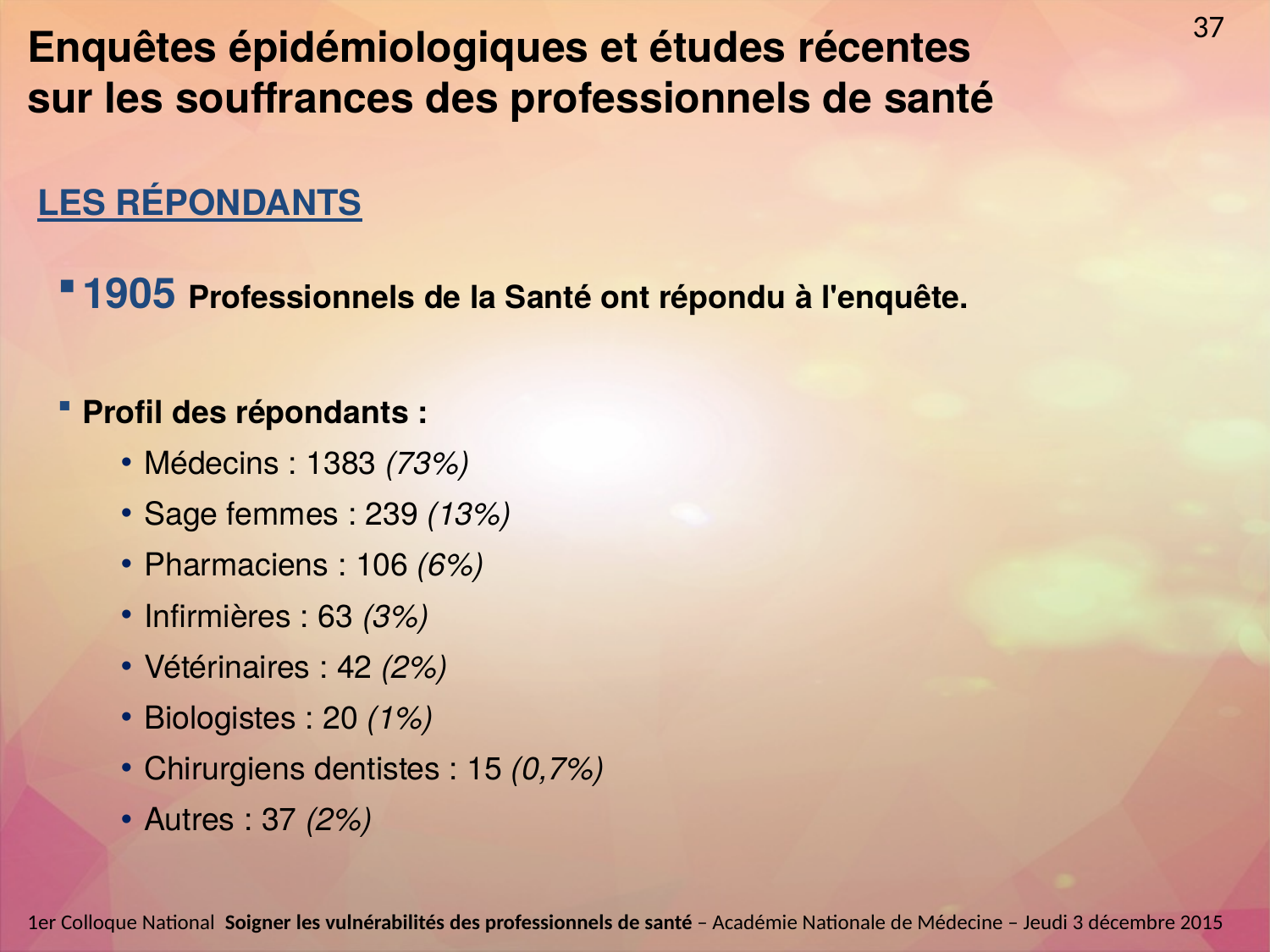

37
Enquêtes épidémiologiques et études récentes sur les souffrances des professionnels de santé
LES RÉPONDANTS
1905 Professionnels de la Santé ont répondu à l'enquête.

Profil des répondants :
Médecins : 1383 (73%)
Sage femmes : 239 (13%)
Pharmaciens : 106 (6%)
Infirmières : 63 (3%)
Vétérinaires : 42 (2%)
Biologistes : 20 (1%)
Chirurgiens dentistes : 15 (0,7%)
Autres : 37 (2%)
1er Colloque National  Soigner les vulnérabilités des professionnels de santé – Académie Nationale de Médecine – Jeudi 3 décembre 2015